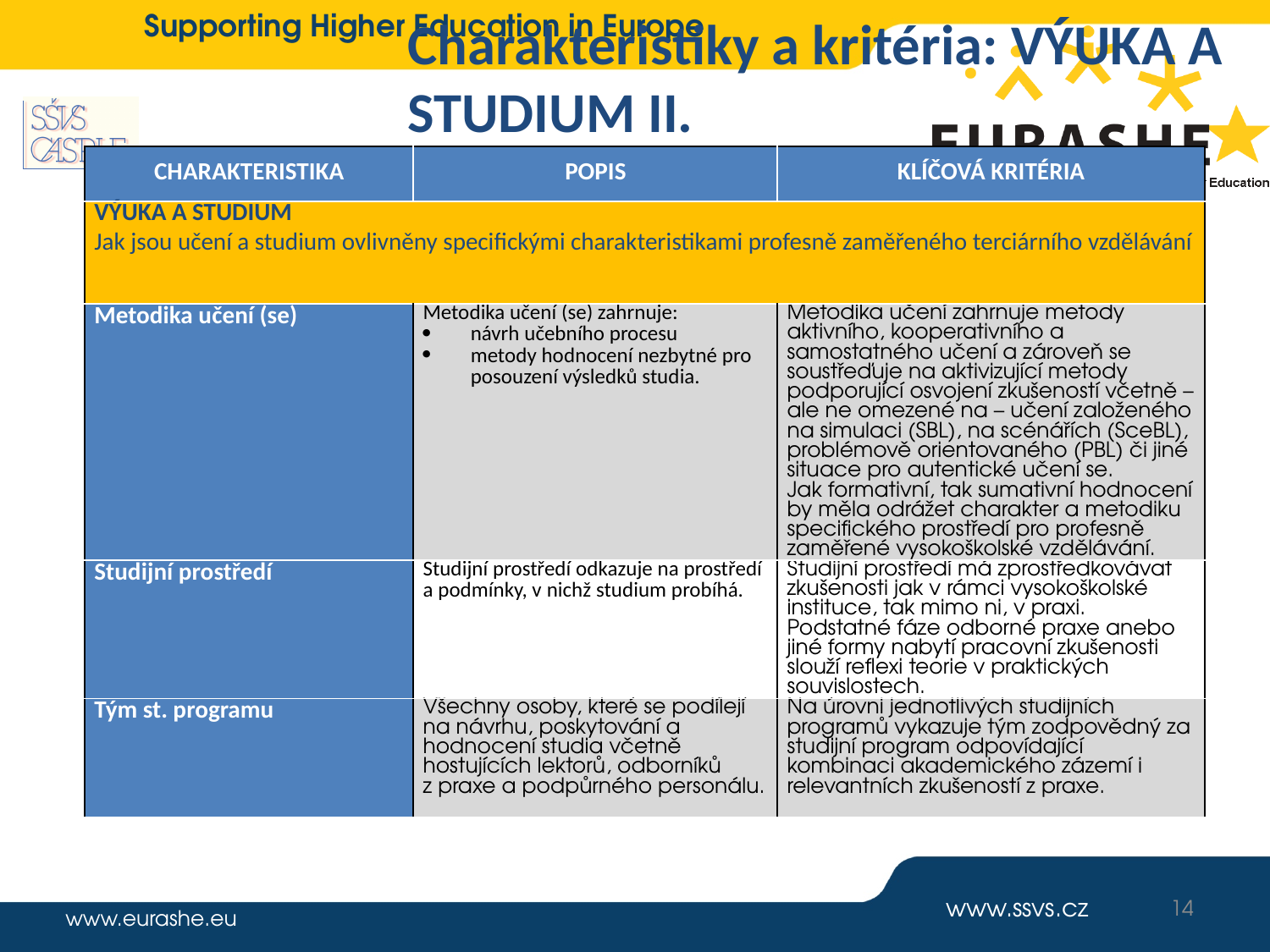

# Charakteristiky a kritéria: VÝUKA A STUDIUM II.
| CHARAKTERISTIKA | POPIS | KLÍČOVÁ KRITÉRIA |
| --- | --- | --- |
| VÝUKA A STUDIUM Jak jsou učení a studium ovlivněny specifickými charakteristikami profesně zaměřeného terciárního vzdělávání |  |  |
| Metodika učení (se) | Metodika učení (se) zahrnuje: návrh učebního procesu metody hodnocení nezbytné pro posouzení výsledků studia. | Metodika učení zahrnuje metody aktivního, kooperativního a samostatného učení a zároveň se soustřeďuje na aktivizující metody podporující osvojení zkušeností včetně – ale ne omezené na – učení založeného na simulaci (SBL), na scénářích (SceBL), problémově orientovaného (PBL) či jiné situace pro autentické učení se. Jak formativní, tak sumativní hodnocení by měla odrážet charakter a metodiku specifického prostředí pro profesně zaměřené vysokoškolské vzdělávání. |
| Studijní prostředí | Studijní prostředí odkazuje na prostředí a podmínky, v nichž studium probíhá. | Studijní prostředí má zprostředkovávat zkušenosti jak v rámci vysokoškolské instituce, tak mimo ni, v praxi. Podstatné fáze odborné praxe anebo jiné formy nabytí pracovní zkušenosti slouží reflexi teorie v praktických souvislostech. |
| Tým st. programu | Všechny osoby, které se podílejí na návrhu, poskytování a hodnocení studia včetně hostujících lektorů, odborníků z praxe a podpůrného personálu. | Na úrovni jednotlivých studijních programů vykazuje tým zodpovědný za studijní program odpovídající kombinaci akademického zázemí i relevantních zkušeností z praxe. |
14
www.ssvs.cz